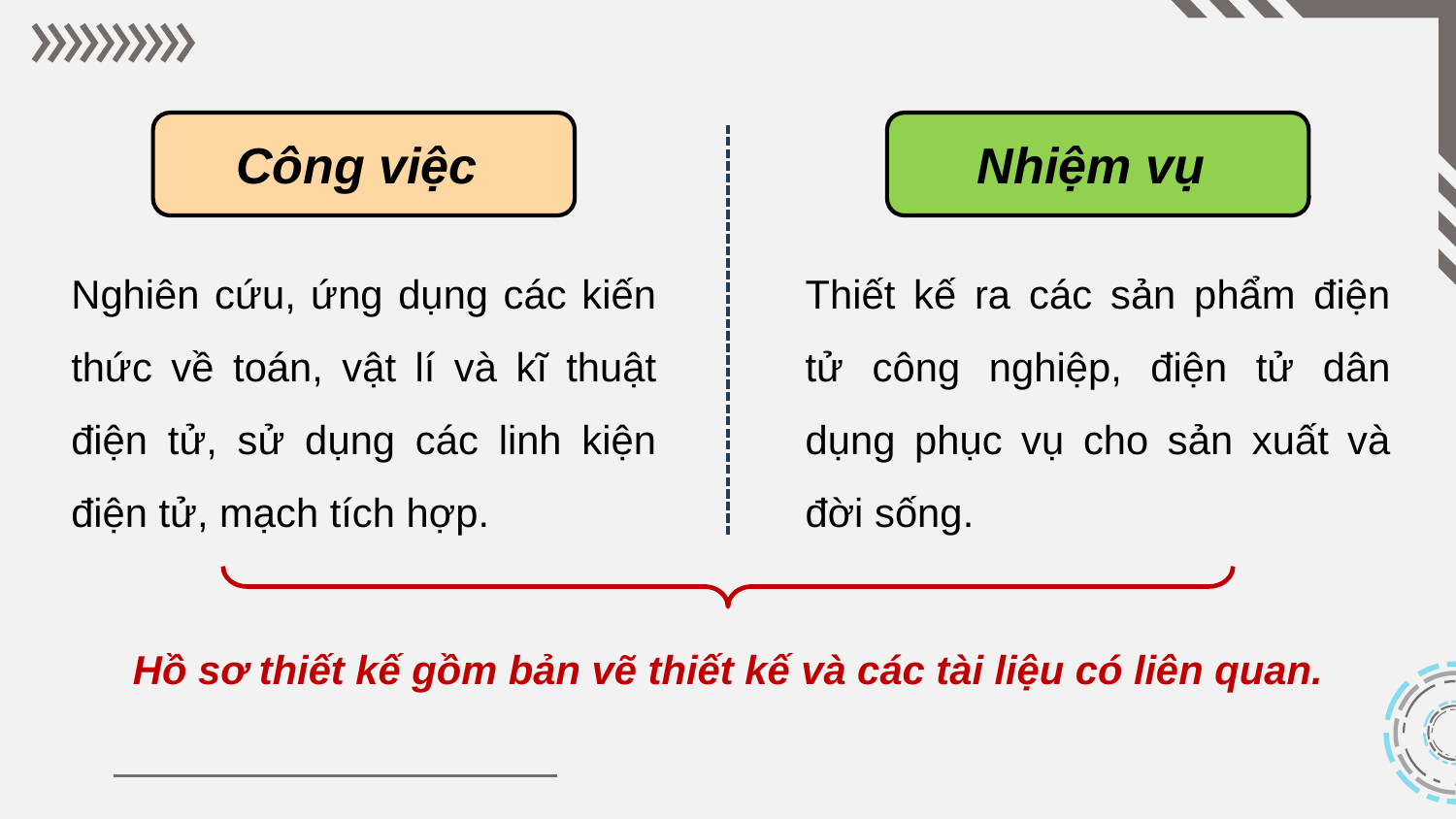

Công việc
Nhiệm vụ
Nghiên cứu, ứng dụng các kiến thức về toán, vật lí và kĩ thuật điện tử, sử dụng các linh kiện điện tử, mạch tích hợp.
Thiết kế ra các sản phẩm điện tử công nghiệp, điện tử dân dụng phục vụ cho sản xuất và đời sống.

Hồ sơ thiết kế gồm bản vẽ thiết kế và các tài liệu có liên quan.